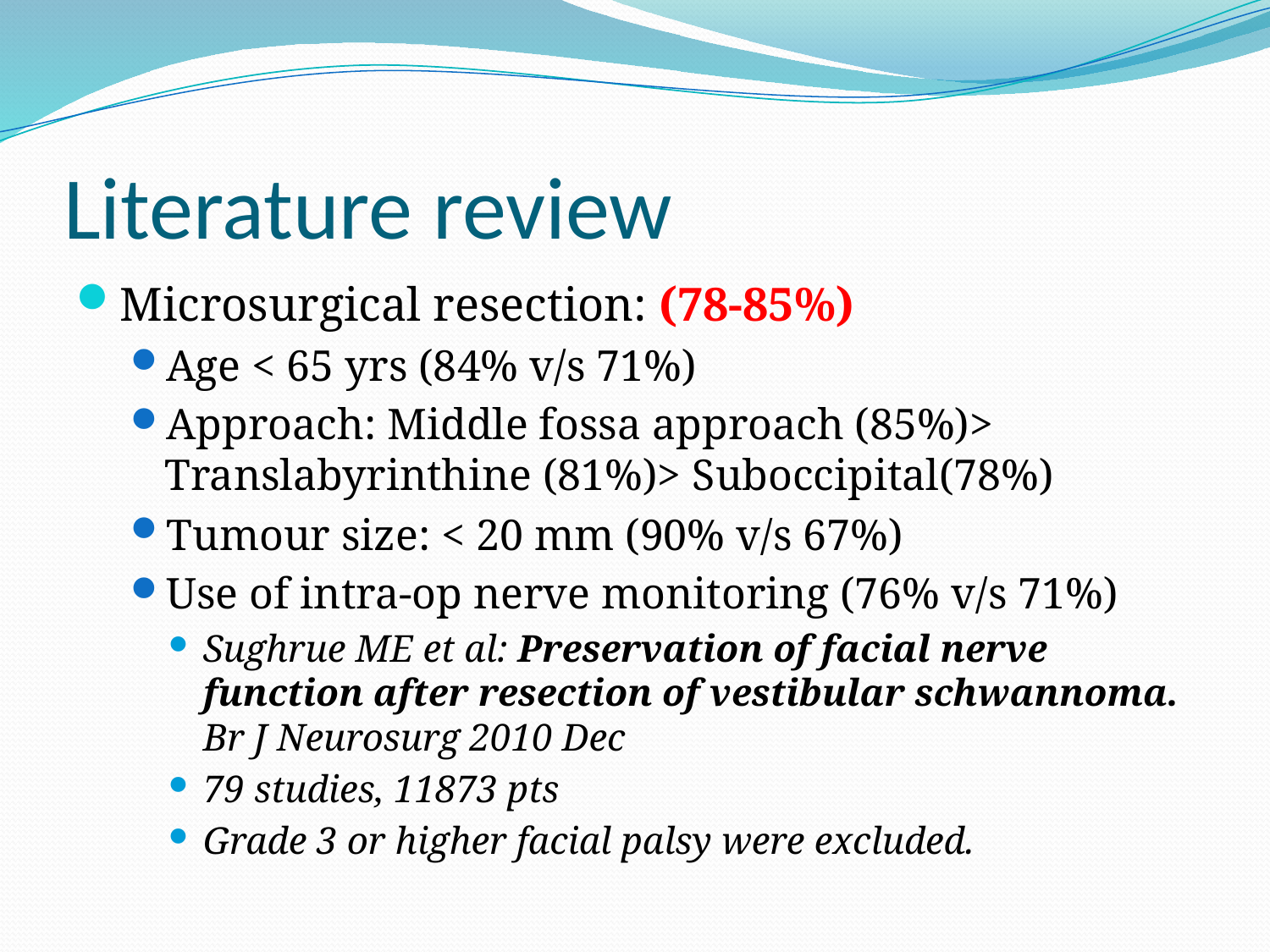

# Literature review
Microsurgical resection: (78-85%)
Age < 65 yrs (84% v/s 71%)
Approach: Middle fossa approach (85%)> Translabyrinthine (81%)> Suboccipital(78%)
Tumour size: < 20 mm (90% v/s 67%)
Use of intra-op nerve monitoring (76% v/s 71%)
Sughrue ME et al: Preservation of facial nerve function after resection of vestibular schwannoma. Br J Neurosurg 2010 Dec
79 studies, 11873 pts
Grade 3 or higher facial palsy were excluded.